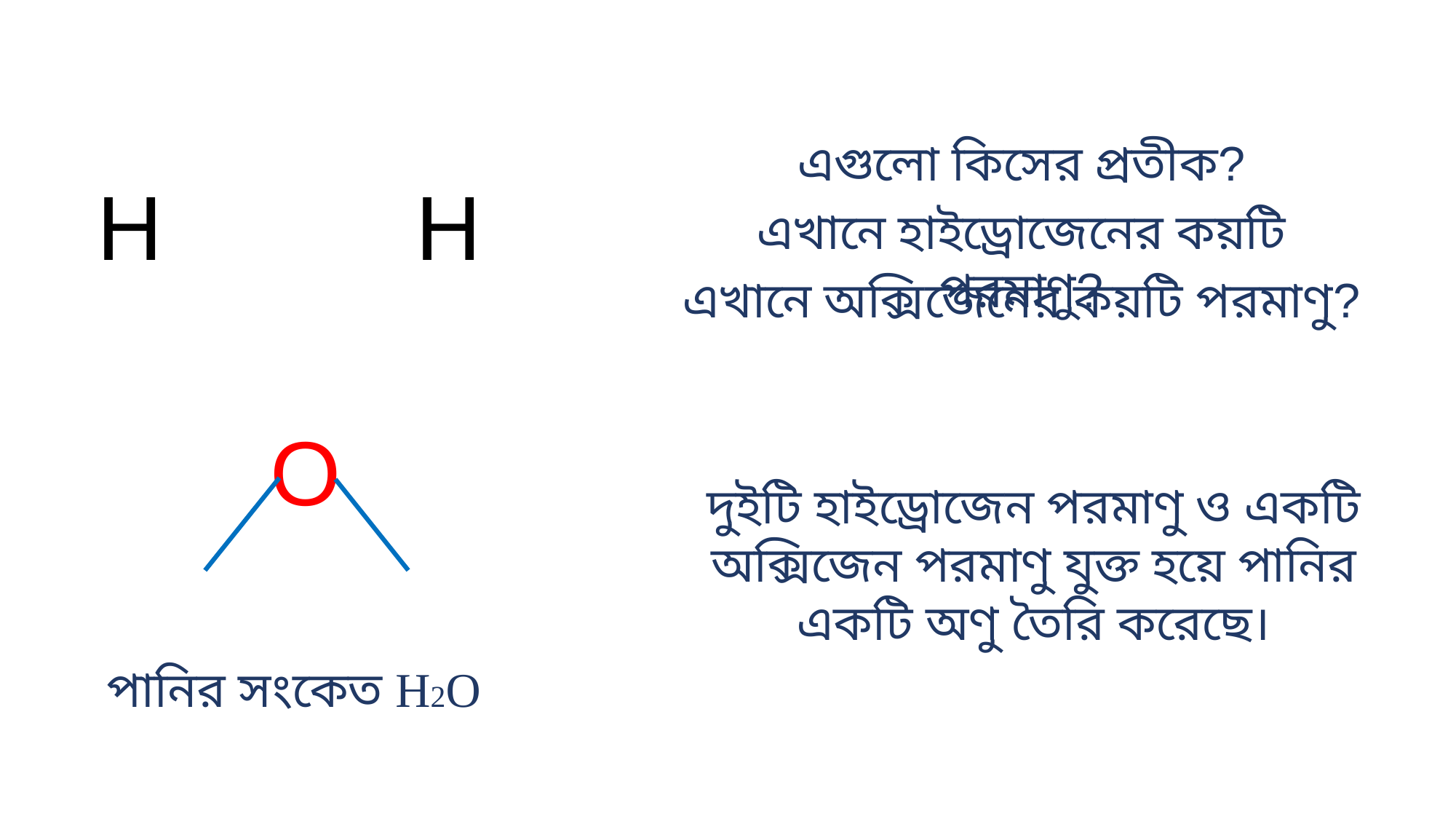

এগুলো কিসের প্রতীক?
H
H
এখানে হাইড্রোজেনের কয়টি পরমাণু?
এখানে অক্সিজেনের কয়টি পরমাণু?
O
দুইটি হাইড্রোজেন পরমাণু ও একটি অক্সিজেন পরমাণু যুক্ত হয়ে পানির একটি অণু তৈরি করেছে।
পানির সংকেত H2O